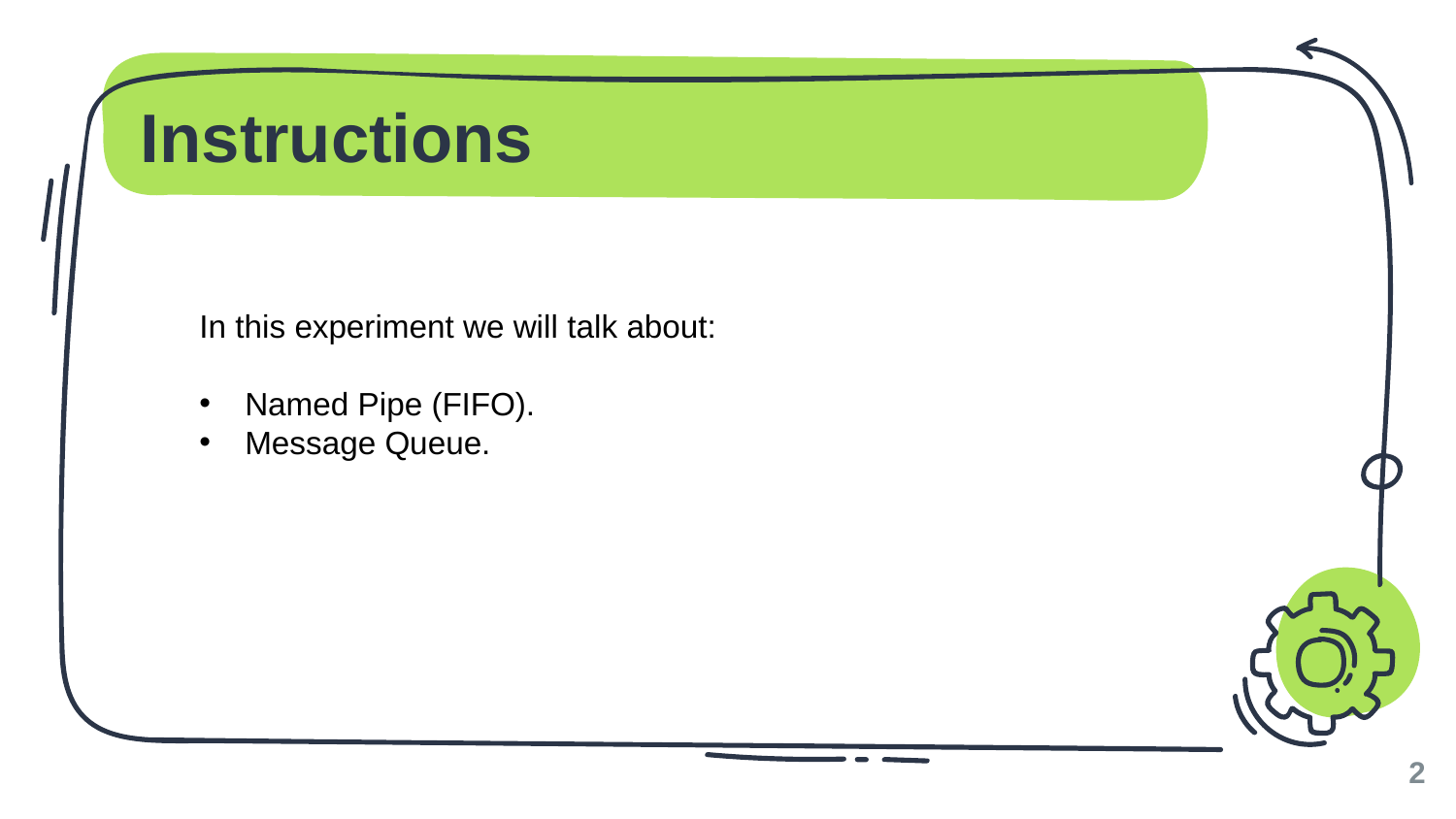

# Instructions
In this experiment we will talk about:

Named Pipe (FIFO).
Message Queue.

2